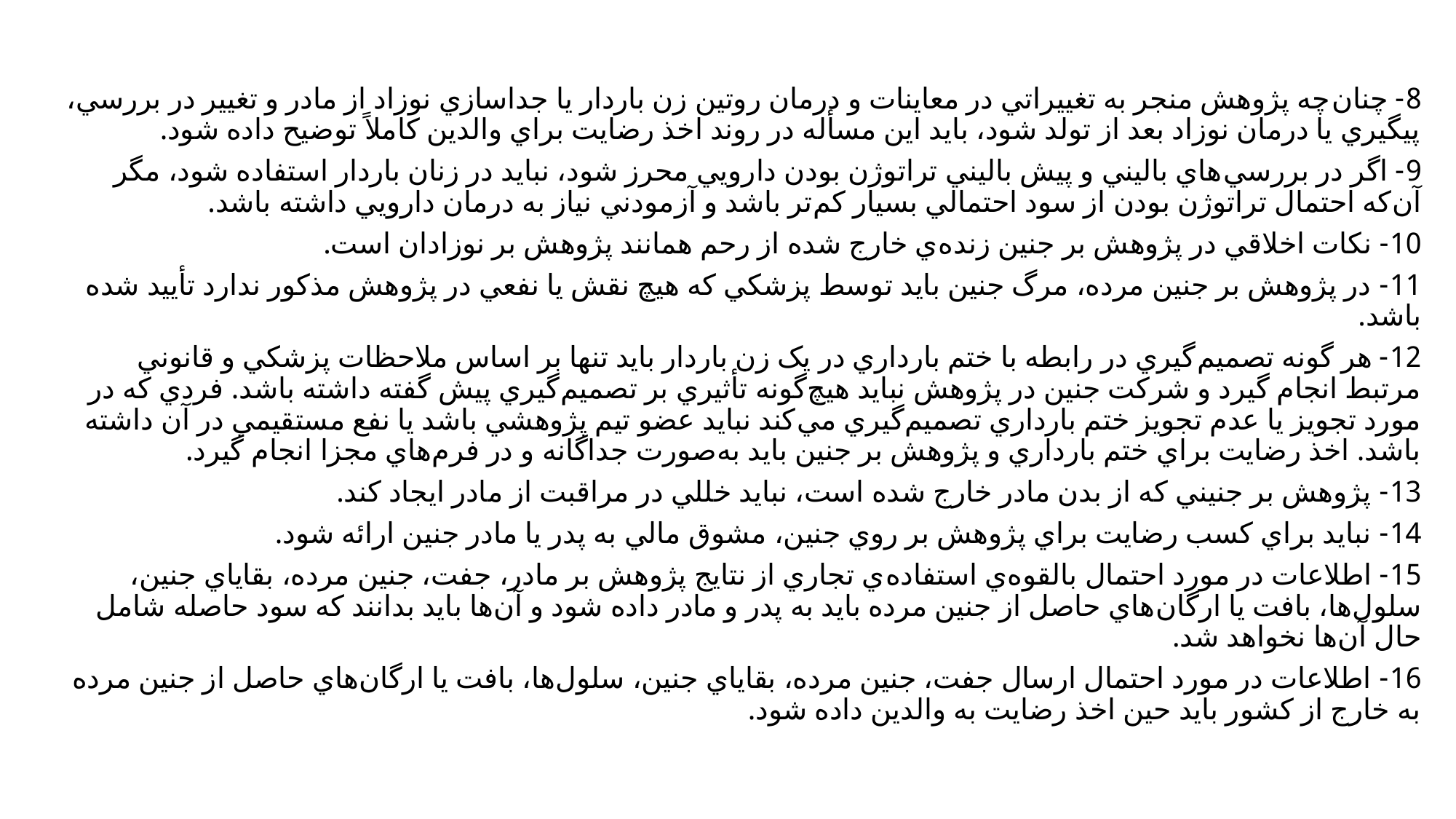

8- چنان‌چه پژوهش منجر به تغييراتي در معاينات و درمان روتين زن باردار يا جداسازي نوزاد از مادر و تغيير در بررسي، پيگيري يا درمان نوزاد بعد از تولد شود، بايد اين مسأله در روند اخذ رضايت براي والدين كاملاً توضيح داده شود.
9- اگر در بررسي‌هاي باليني و پيش باليني تراتوژن بودن دارويي محرز شود، نبايد در زنان باردار استفاده شود، مگر آن‌که احتمال تراتوژن بودن از سود احتمالي بسيار کم‌تر باشد و آزمودني نياز به درمان دارويي داشته باشد.
10- نکات اخلاقي در پژوهش بر جنين زنده‌ي خارج شده از رحم همانند پژوهش بر نوزادان است.
11- در پژوهش بر جنين مرده، مرگ جنين بايد توسط پزشکي که هيچ نقش يا نفعي در پژوهش مذکور ندارد تأييد شده باشد.
12- هر گونه تصميم‌گيري در رابطه با ختم بارداري در يک زن باردار بايد تنها بر اساس ملاحظات پزشکي و قانوني مرتبط انجام گيرد و شرکت جنين در پژوهش نبايد هيچ‌گونه تأثيري بر تصميم‌گيري پيش گفته داشته باشد. فردي که در مورد تجويز يا عدم تجويز ختم بارداري تصميم‌گيري مي‌کند نبايد عضو تيم پژوهشي باشد يا نفع مستقيمي در آن داشته باشد. اخذ رضايت براي ختم بارداري و پژوهش بر جنين بايد به‌صورت جداگانه و در فرم‌هاي مجزا انجام گيرد.
13- پژوهش بر جنيني که از بدن مادر خارج شده است، نبايد خللي در مراقبت از مادر ايجاد کند.
14- نبايد براي کسب رضايت براي پژوهش بر روي جنين، مشوق مالي به پدر يا مادر جنين ارائه شود.
15- اطلاعات در مورد احتمال بالقوه‌ي استفاده‌ي تجاري از نتايج پژوهش بر مادر، جفت، جنين مرده، بقاياي جنين، سلول‌ها، بافت يا ارگان‌هاي حاصل از جنين مرده بايد به پدر و مادر داده شود و آن‌ها بايد بدانند که سود حاصله شامل حال آن‌ها نخواهد شد.
16- اطلاعات در مورد احتمال ارسال جفت، جنين مرده، بقاياي جنين، سلول‌ها، بافت يا ارگان‌هاي حاصل از جنين مرده به خارج از کشور بايد حين اخذ رضايت به والدين داده شود.